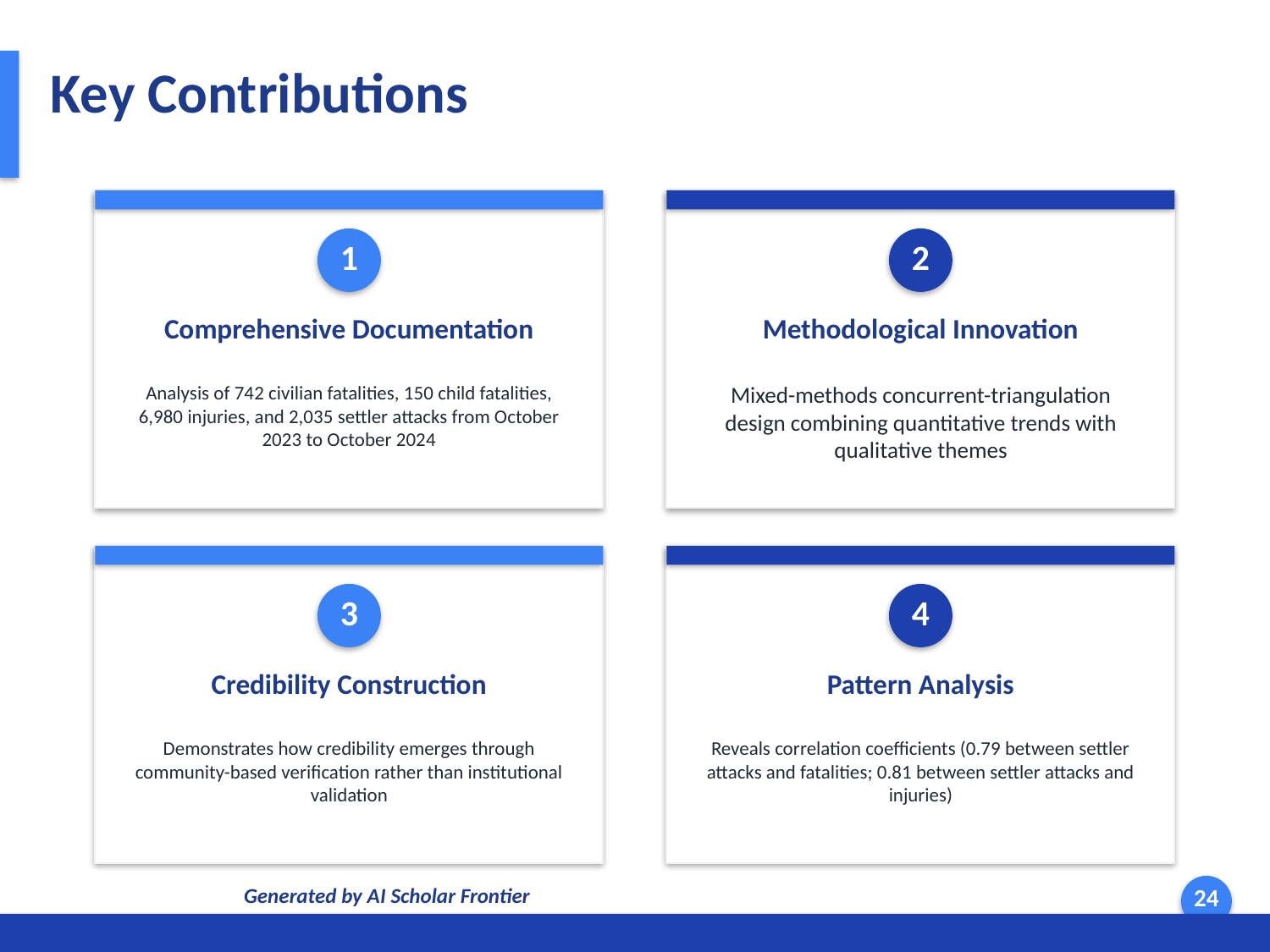

Key Contributions

1

2
Comprehensive Documentation
Methodological Innovation
Analysis of 742 civilian fatalities, 150 child fatalities, 6,980 injuries, and 2,035 settler attacks from October 2023 to October 2024
Mixed-methods concurrent-triangulation design combining quantitative trends with qualitative themes

3

4
Credibility Construction
Pattern Analysis
Demonstrates how credibility emerges through community-based verification rather than institutional validation
Reveals correlation coefficients (0.79 between settler attacks and fatalities; 0.81 between settler attacks and injuries)
Generated by AI Scholar Frontier

24